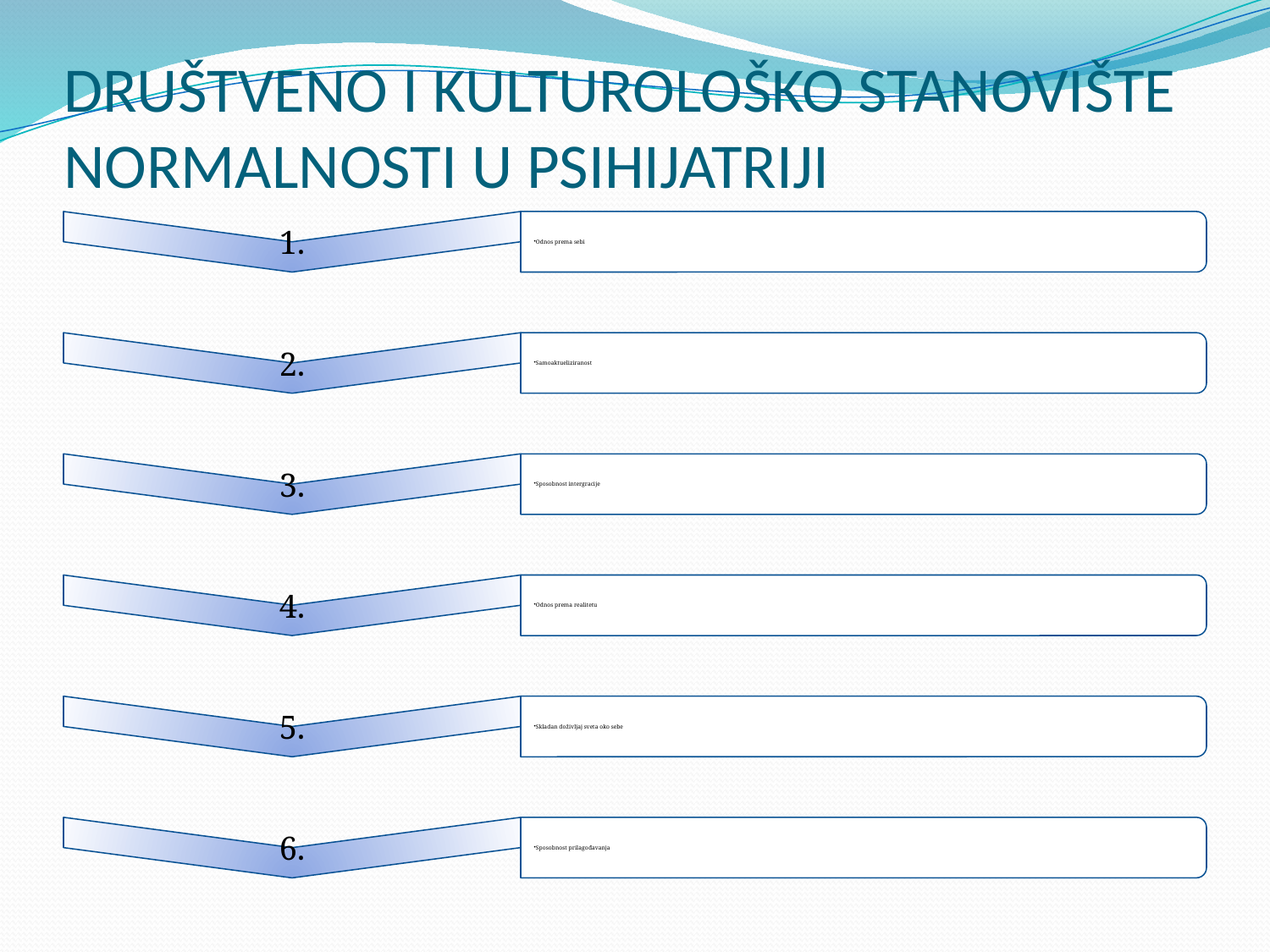

# DRUŠTVENO I KULTUROLOŠKO STANOVIŠTE NORMALNOSTI U PSIHIJATRIJI
1.
Odnos prema sebi
2.
Samoaktueliziranost
3.
Sposobnost intergracije
4.
5.
6.
Odnos prema realitetu
Skladan doživljaj sveta oko sebe
Sposobnost prilagođavanja